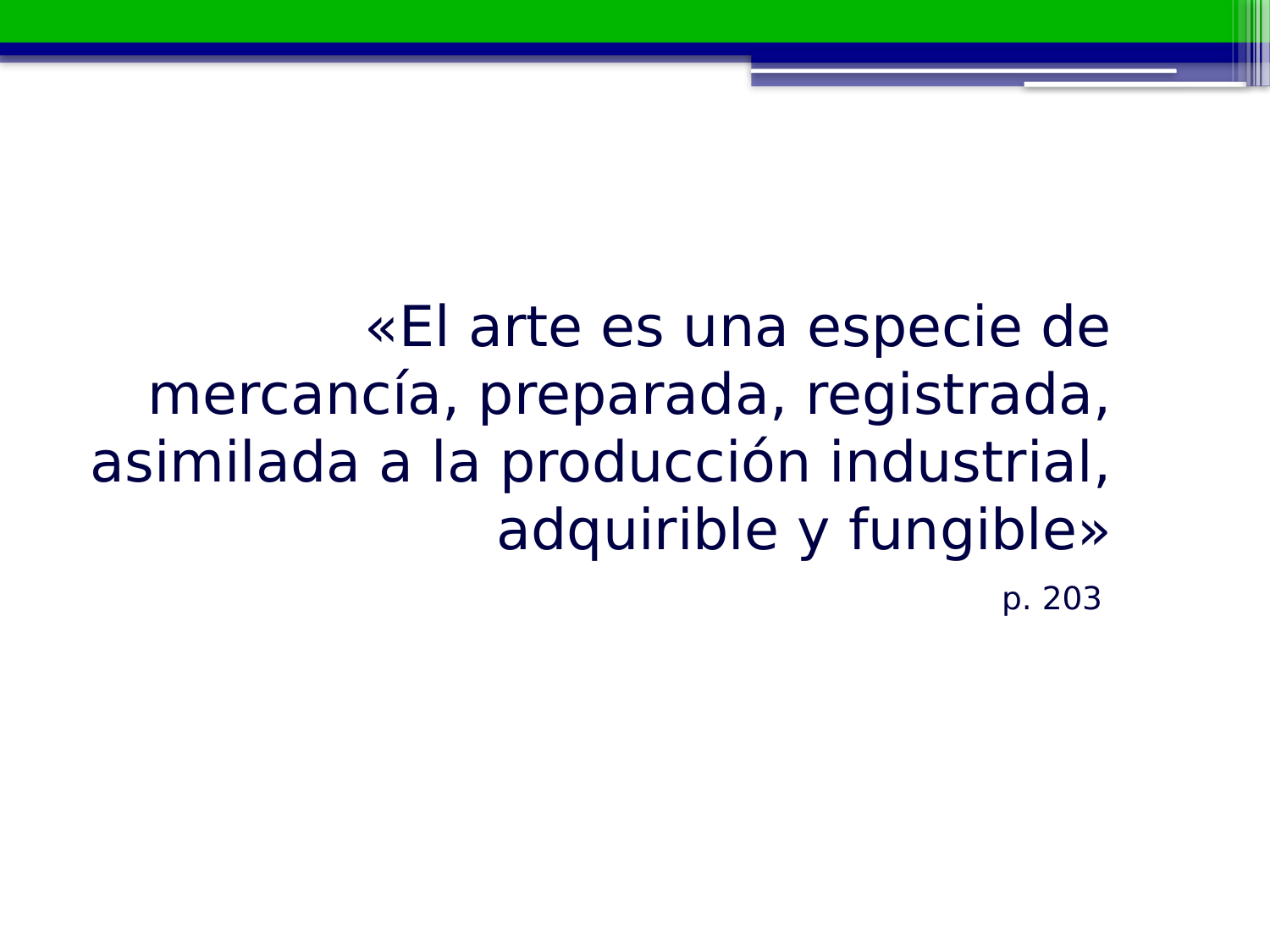

«El arte es una especie de mercancía, preparada, registrada, asimilada a la producción industrial, adquirible y fungible»
 p. 203